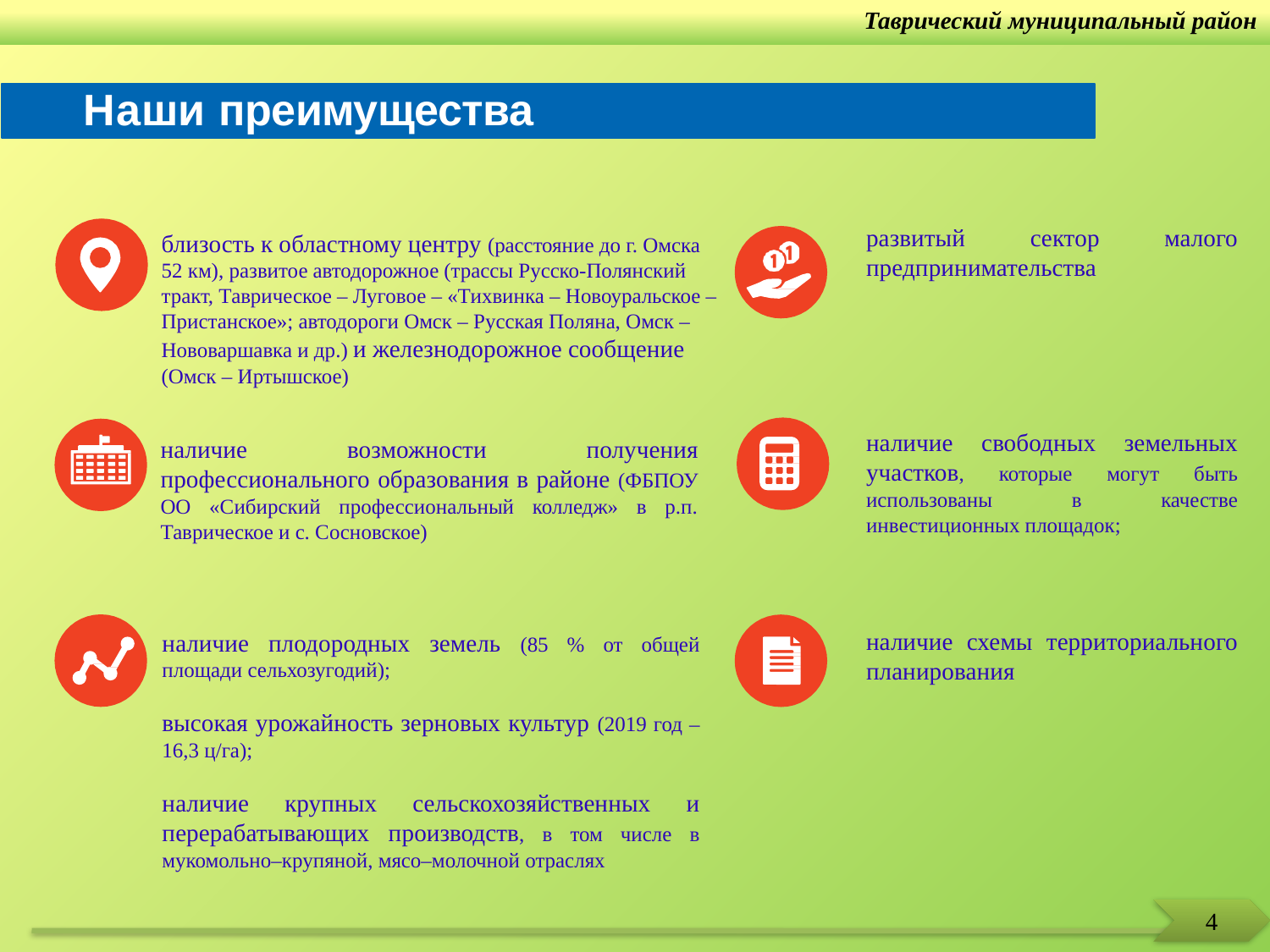

Таврический муниципальный район
# Наши преимущества

развитый сектор малого предпринимательства
близость к областному центру (расстояние до г. Омска 52 км), развитое автодорожное (трассы Русско-Полянский тракт, Таврическое – Луговое – «Тихвинка – Новоуральское – Пристанское»; автодороги Омск – Русская Поляна, Омск – Нововаршавка и др.) и железнодорожное сообщение (Омск – Иртышское)

наличие свободных земельных участков, которые могут быть использованы в качестве инвестиционных площадок;
наличие возможности получения профессионального образования в районе (ФБПОУ ОО «Сибирский профессиональный колледж» в р.п. Таврическое и с. Сосновское)

наличие схемы территориального планирования
наличие плодородных земель (85 % от общей площади сельхозугодий);

высокая урожайность зерновых культур (2019 год – 16,3 ц/га);

наличие крупных сельскохозяйственных и перерабатывающих производств, в том числе в мукомольно–крупяной, мясо–молочной отраслях

4